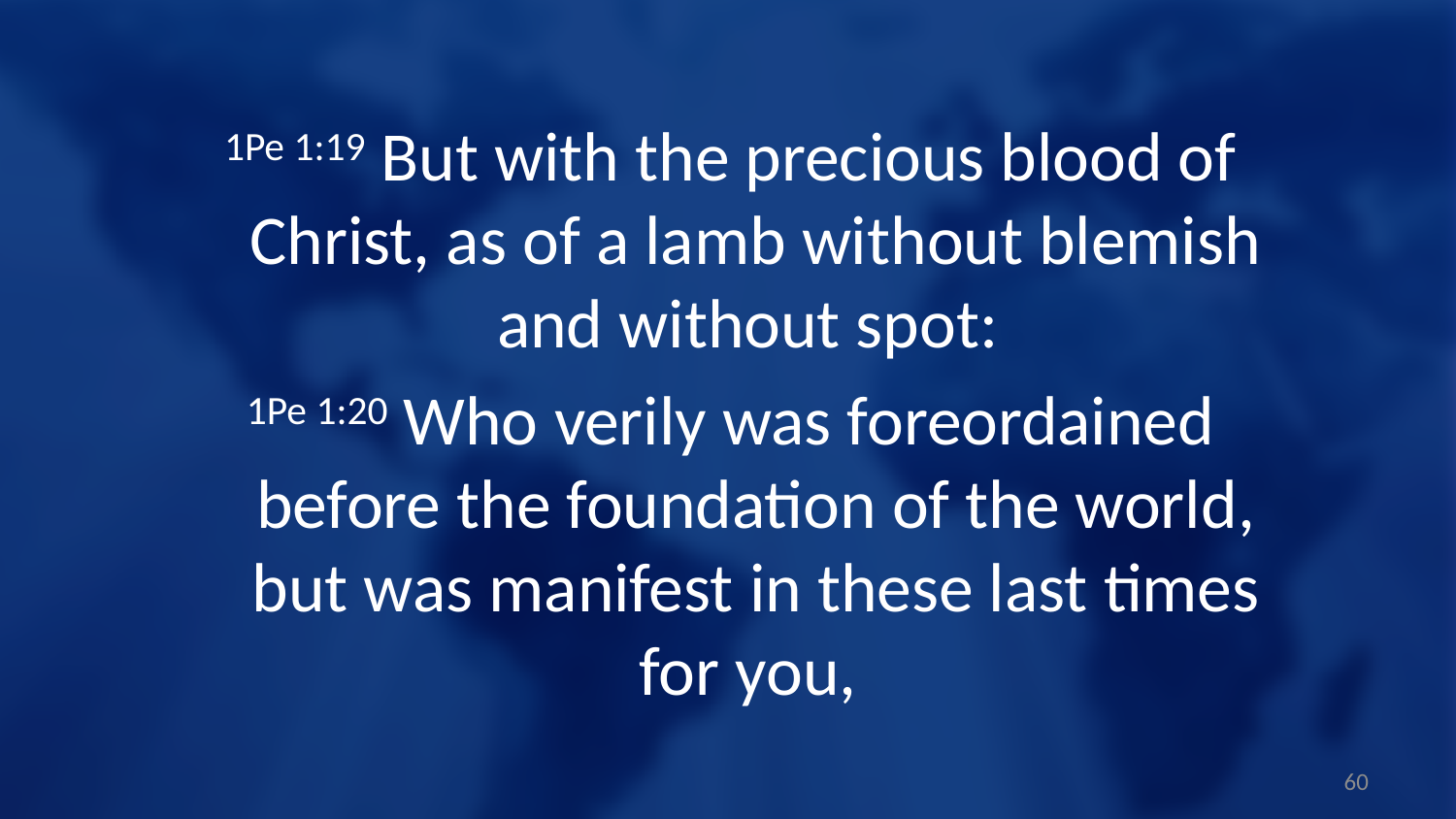

1Pe 1:19 But with the precious blood of Christ, as of a lamb without blemish and without spot:
1Pe 1:20 Who verily was foreordained before the foundation of the world, but was manifest in these last times for you,

60